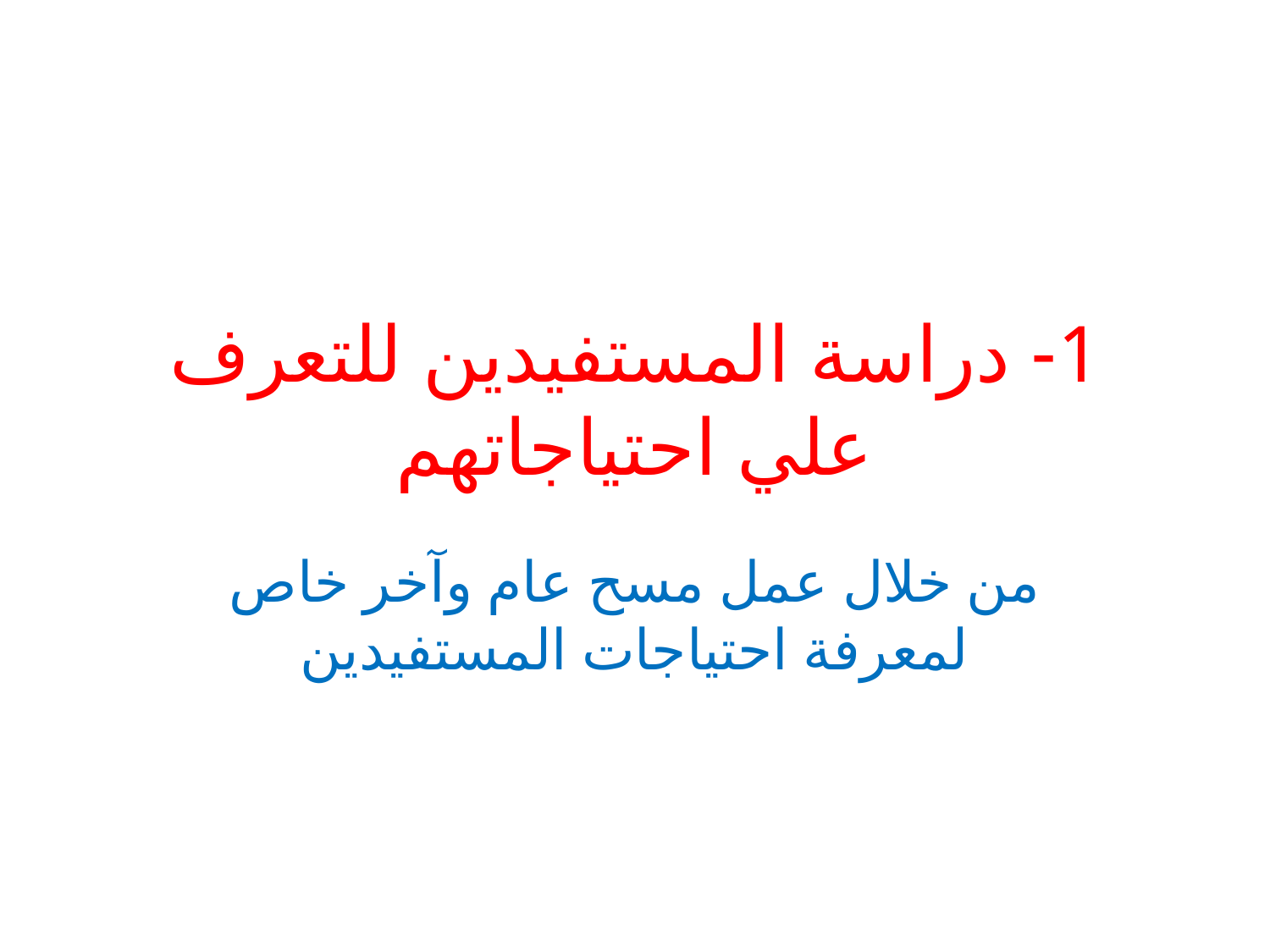

# 1- دراسة المستفيدين للتعرف علي احتياجاتهم
من خلال عمل مسح عام وآخر خاص لمعرفة احتياجات المستفيدين